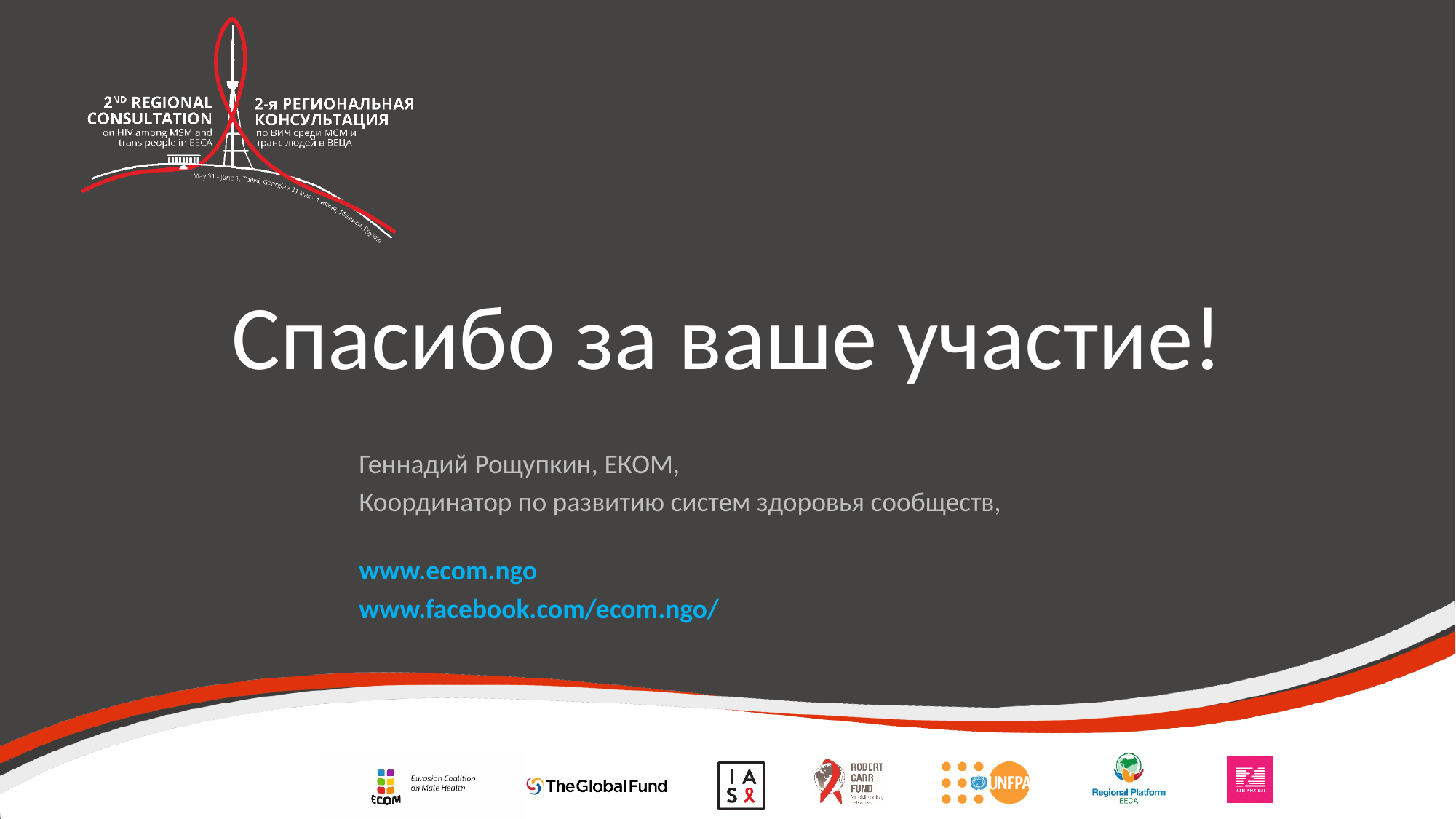

# Спасибо за ваше участие!
Геннадий Рощупкин, ЕКОМ,
Координатор по развитию систем здоровья сообществ,

www.ecom.ngo
www.facebook.com/ecom.ngo/